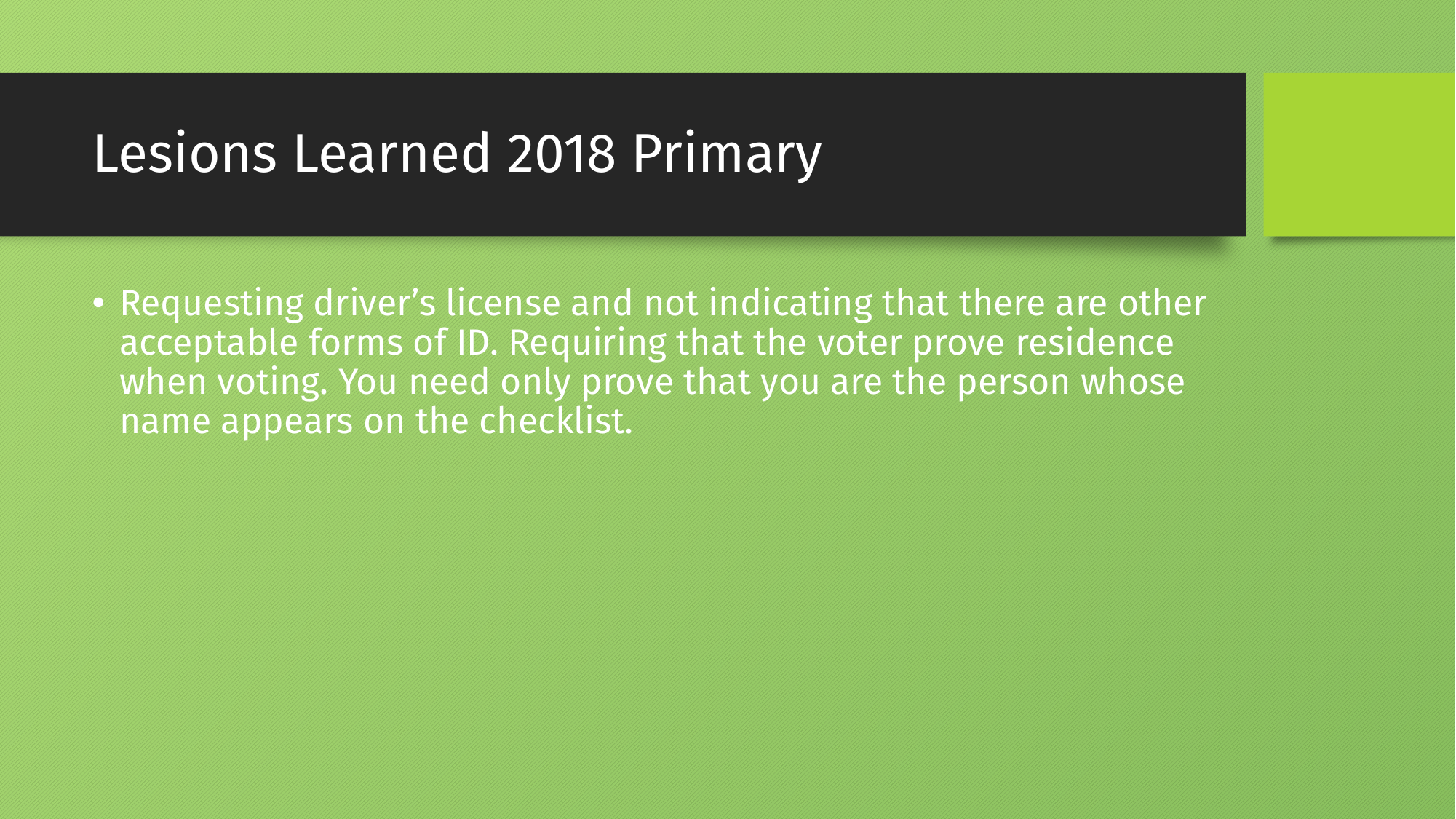

# Lesions Learned 2018 Primary
Requesting driver’s license and not indicating that there are other acceptable forms of ID. Requiring that the voter prove residence when voting. You need only prove that you are the person whose name appears on the checklist.